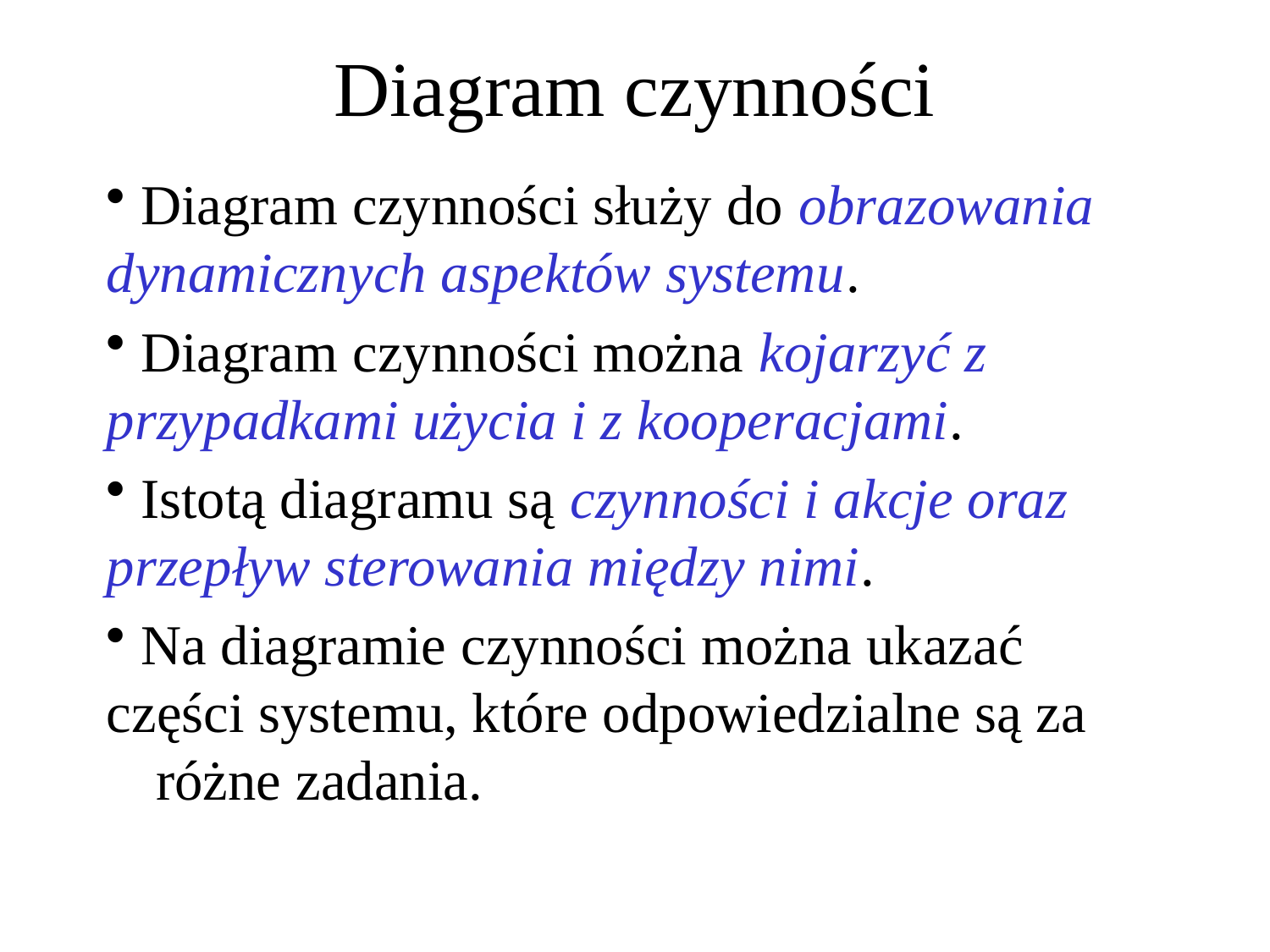

# Diagram czynności
 Diagram czynności służy do obrazowania 	dynamicznych aspektów systemu.
 Diagram czynności można kojarzyć z 	przypadkami użycia i z kooperacjami.
 Istotą diagramu są czynności i akcje oraz 	przepływ sterowania między nimi.
 Na diagramie czynności można ukazać 	części systemu, które odpowiedzialne są za   	różne zadania.